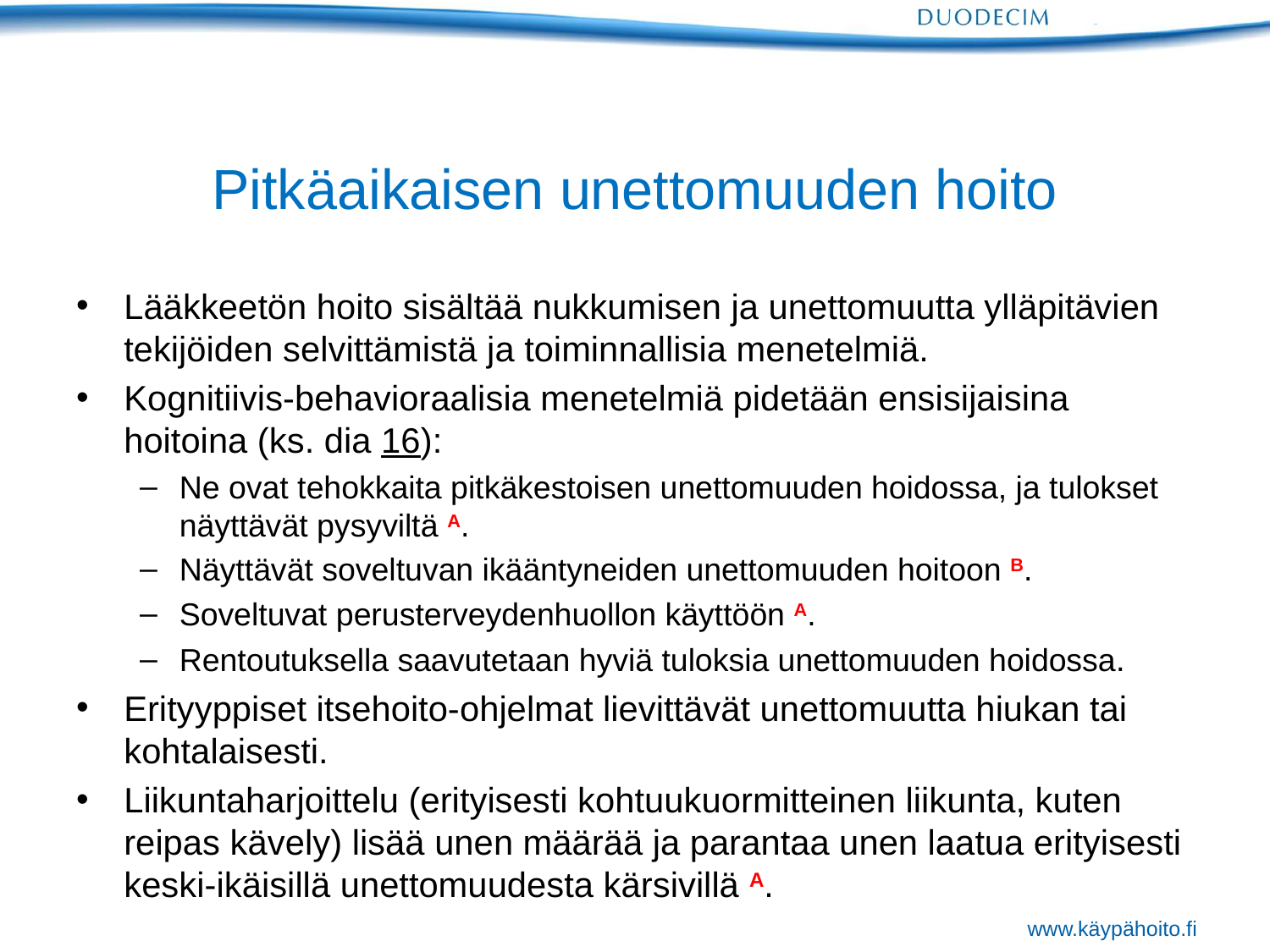

# Pitkäaikaisen unettomuuden hoito
Lääkkeetön hoito sisältää nukkumisen ja unettomuutta ylläpitävien tekijöiden selvittämistä ja toiminnallisia menetelmiä.
Kognitiivis-behavioraalisia menetelmiä pidetään ensisijaisina hoitoina (ks. dia 16):
Ne ovat tehokkaita pitkäkestoisen unettomuuden hoidossa, ja tulokset näyttävät pysyviltä A.
Näyttävät soveltuvan ikääntyneiden unettomuuden hoitoon B.
Soveltuvat perusterveydenhuollon käyttöön A.
Rentoutuksella saavutetaan hyviä tuloksia unettomuuden hoidossa.
Erityyppiset itsehoito-ohjelmat lievittävät unettomuutta hiukan tai kohtalaisesti.
Liikuntaharjoittelu (erityisesti kohtuukuormitteinen liikunta, kuten reipas kävely) lisää unen määrää ja parantaa unen laatua erityisesti keski-ikäisillä unettomuudesta kärsivillä A.